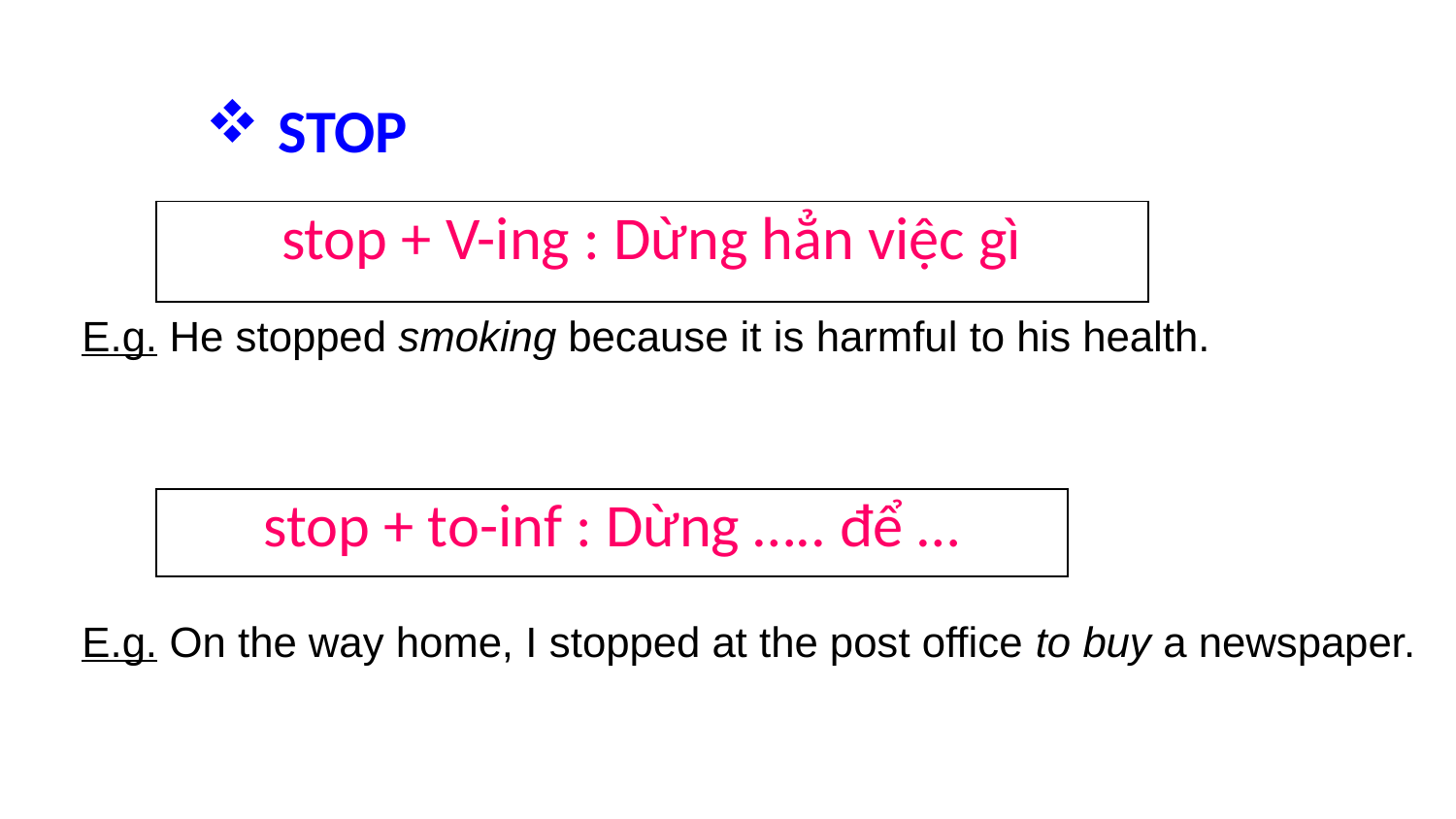

STOP
| stop + V-ing : Dừng hẳn việc gì |
| --- |
E.g. He stopped smoking because it is harmful to his health.

E.g. On the way home, I stopped at the post office to buy a newspaper.
| stop + to-inf : Dừng ….. để … |
| --- |